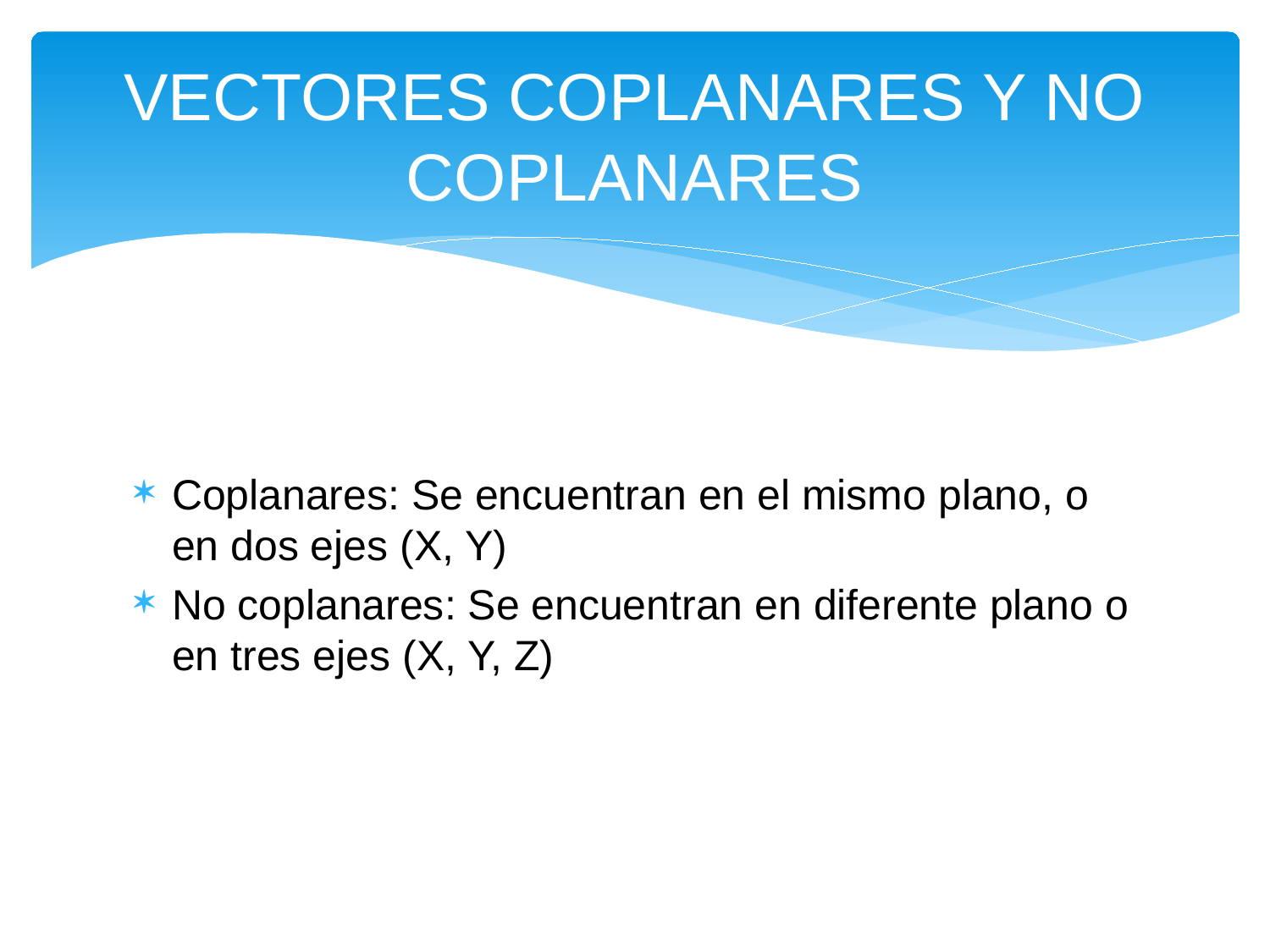

# VECTORES COPLANARES Y NO COPLANARES
Coplanares: Se encuentran en el mismo plano, o en dos ejes (X, Y)
No coplanares: Se encuentran en diferente plano o en tres ejes (X, Y, Z)